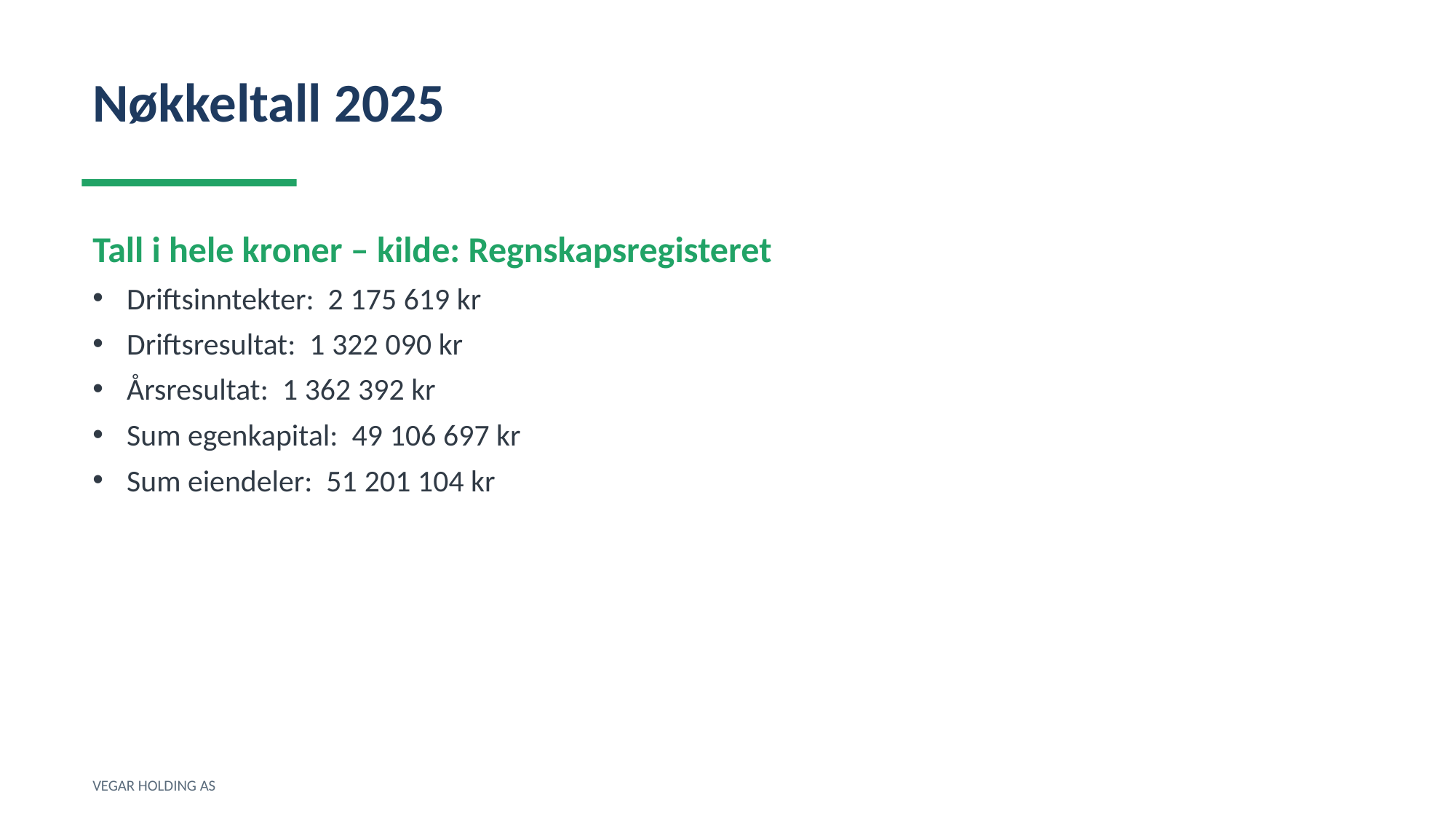

Nøkkeltall 2025

Tall i hele kroner – kilde: Regnskapsregisteret
Driftsinntekter:  2 175 619 kr
Driftsresultat:  1 322 090 kr
Årsresultat:  1 362 392 kr
Sum egenkapital:  49 106 697 kr
Sum eiendeler:  51 201 104 kr
VEGAR HOLDING AS